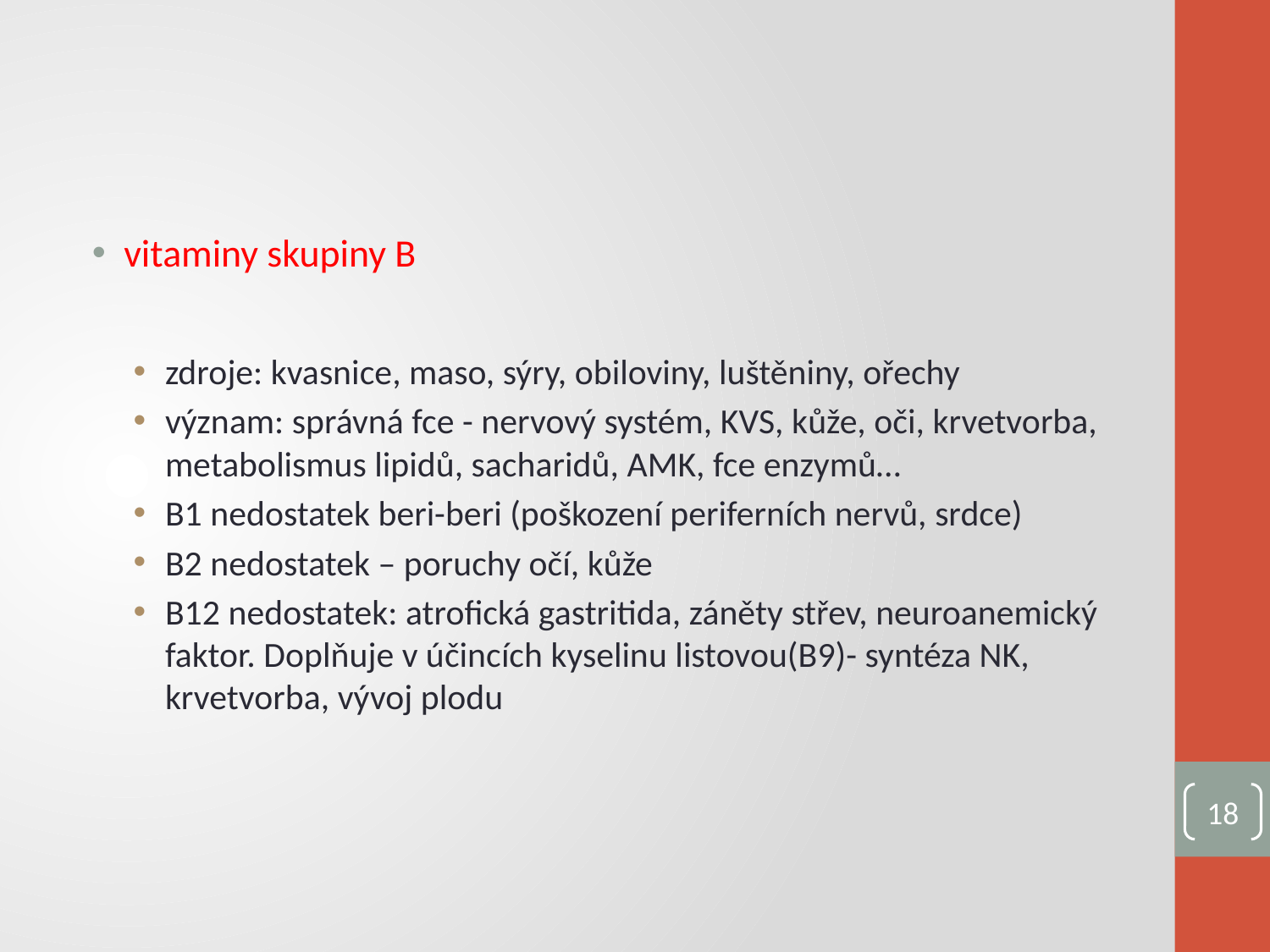

#
vitaminy skupiny B

zdroje: kvasnice, maso, sýry, obiloviny, luštěniny, ořechy
význam: správná fce - nervový systém, KVS, kůže, oči, krvetvorba, metabolismus lipidů, sacharidů, AMK, fce enzymů…
B1 nedostatek beri-beri (poškození periferních nervů, srdce)
B2 nedostatek – poruchy očí, kůže
B12 nedostatek: atrofická gastritida, záněty střev, neuroanemický faktor. Doplňuje v účincích kyselinu listovou(B9)- syntéza NK, krvetvorba, vývoj plodu

18